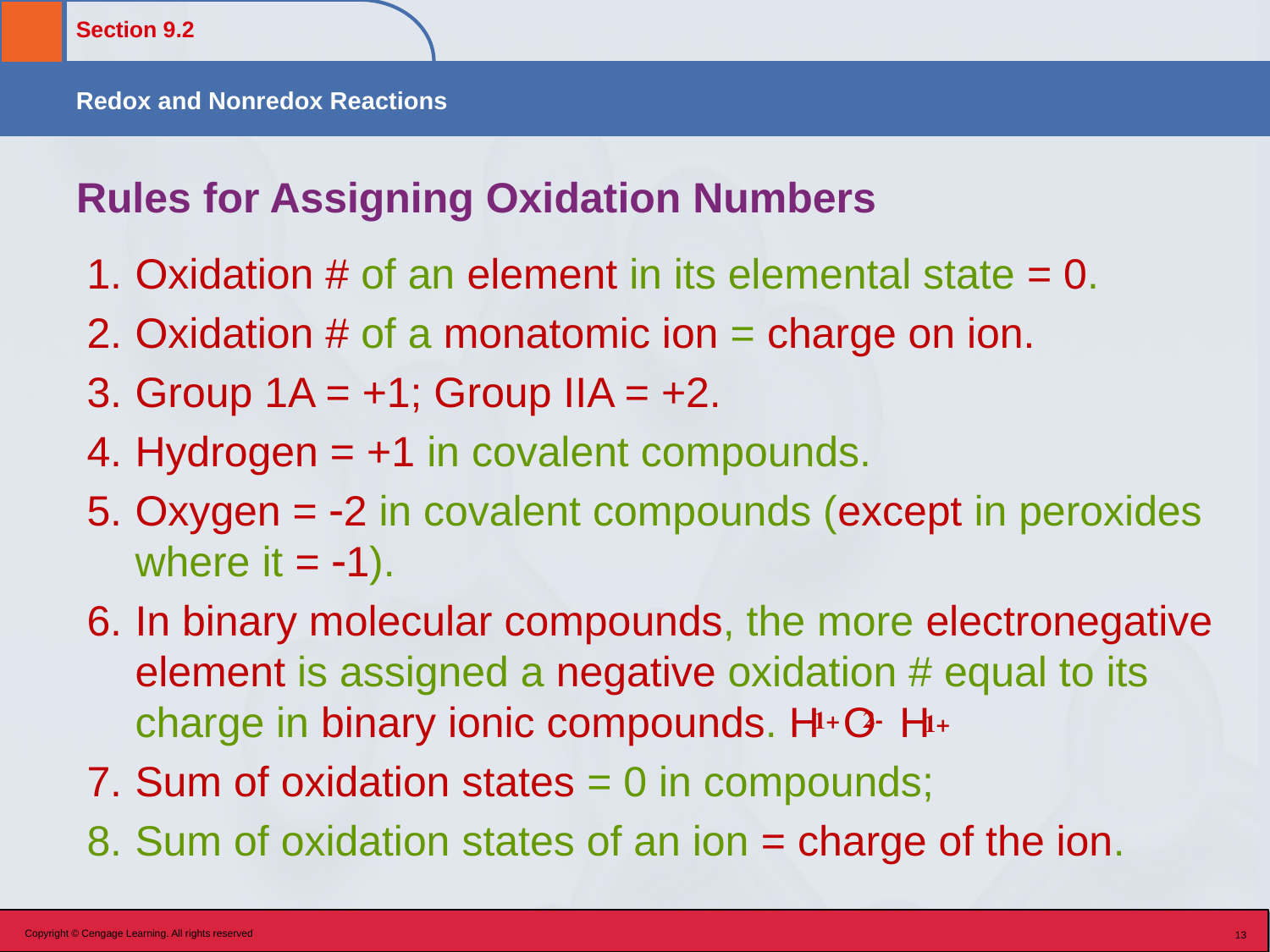

# Rules for Assigning Oxidation Numbers
Oxidation # of an element in its elemental state = 0.
Oxidation # of a monatomic ion = charge on ion.
Group 1A = +1; Group IIA = +2.
Hydrogen = +1 in covalent compounds.
Oxygen = −2 in covalent compounds (except in peroxides where it = −1).
In binary molecular compounds, the more electronegative element is assigned a negative oxidation # equal to its charge in binary ionic compounds. H  O  H
Sum of oxidation states = 0 in compounds;
Sum of oxidation states of an ion = charge of the ion.
2-
1+
1+
Copyright © Cengage Learning. All rights reserved
13